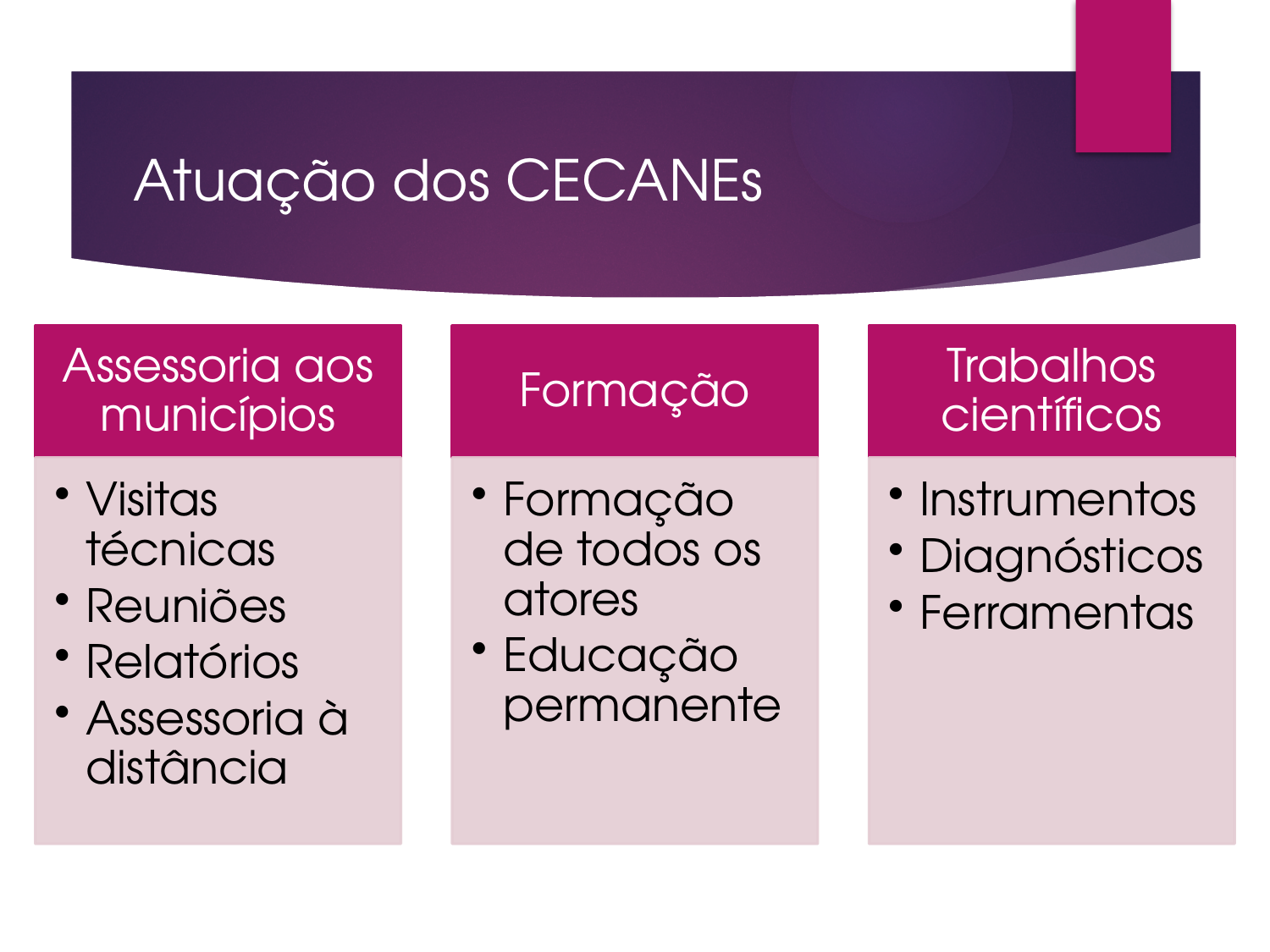

# Atuação dos CECANEs
Assessoria aos municípios
Visitas técnicas
Reuniões
Relatórios
Assessoria à distância
Formação
Formação de todos os atores
Educação permanente
Trabalhos científicos
Instrumentos
Diagnósticos
Ferramentas